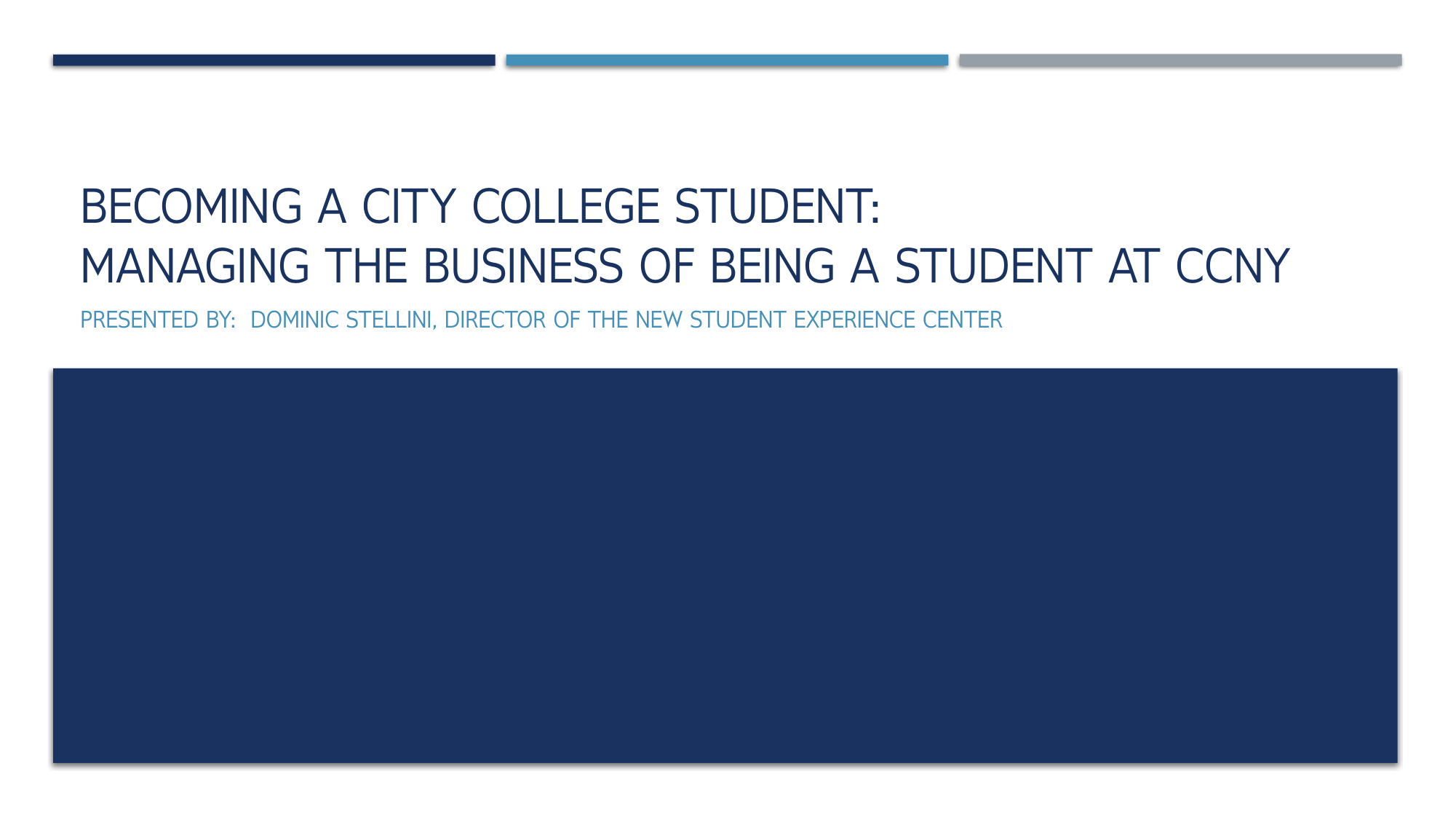

# Becoming a City College Student: Managing the business of being a student at CCNY
Presented by:  Dominic Stellini, Director of the New Student Experience Center